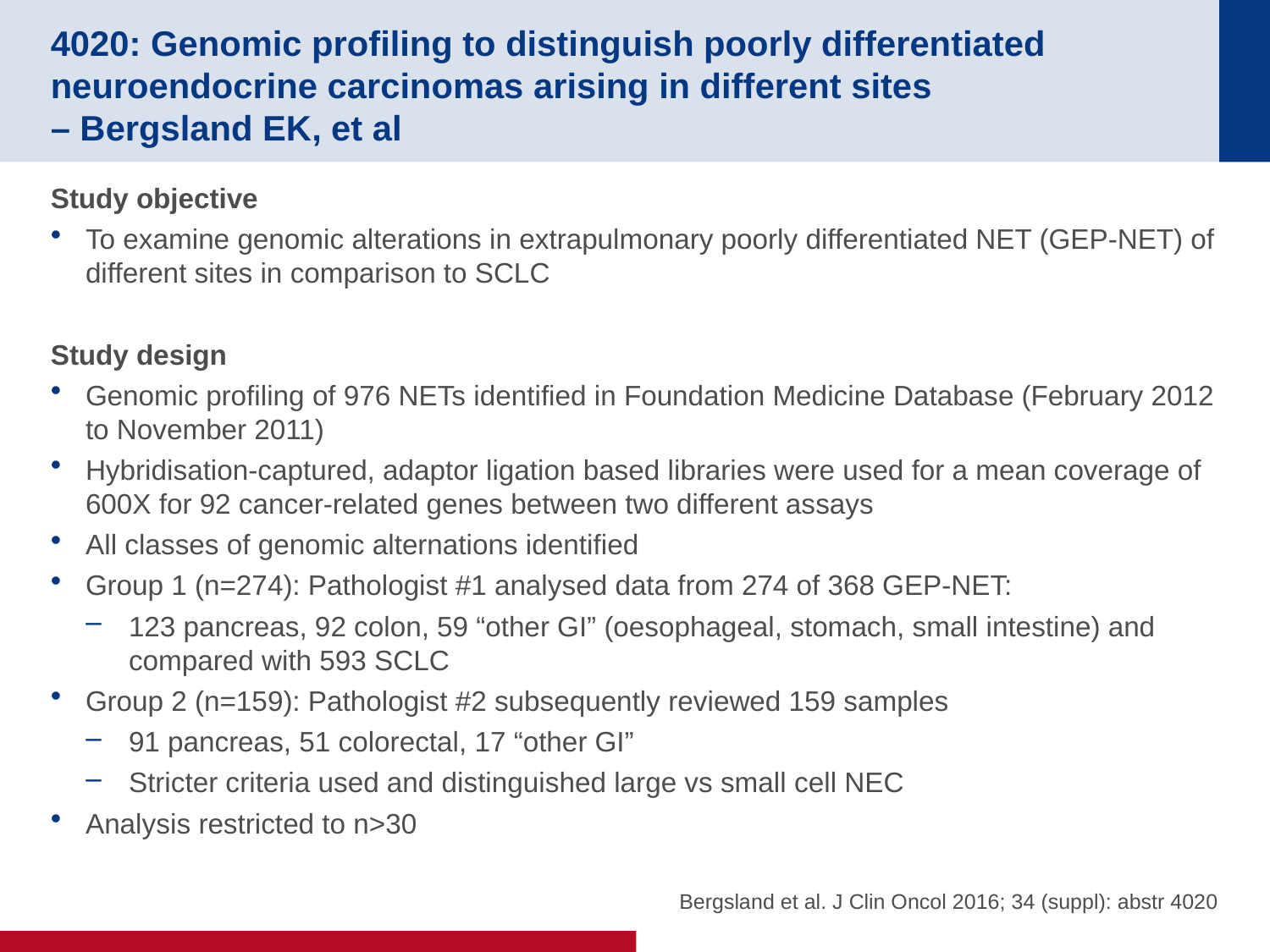

# 4020: Genomic profiling to distinguish poorly differentiated neuroendocrine carcinomas arising in different sites – Bergsland EK, et al
Study objective
To examine genomic alterations in extrapulmonary poorly differentiated NET (GEP-NET) of different sites in comparison to SCLC

Study design
Genomic profiling of 976 NETs identified in Foundation Medicine Database (February 2012 to November 2011)
Hybridisation-captured, adaptor ligation based libraries were used for a mean coverage of 600X for 92 cancer-related genes between two different assays
All classes of genomic alternations identified
Group 1 (n=274): Pathologist #1 analysed data from 274 of 368 GEP-NET:
123 pancreas, 92 colon, 59 “other GI” (oesophageal, stomach, small intestine) and compared with 593 SCLC
Group 2 (n=159): Pathologist #2 subsequently reviewed 159 samples
91 pancreas, 51 colorectal, 17 “other GI”
Stricter criteria used and distinguished large vs small cell NEC
Analysis restricted to n>30
Bergsland et al. J Clin Oncol 2016; 34 (suppl): abstr 4020